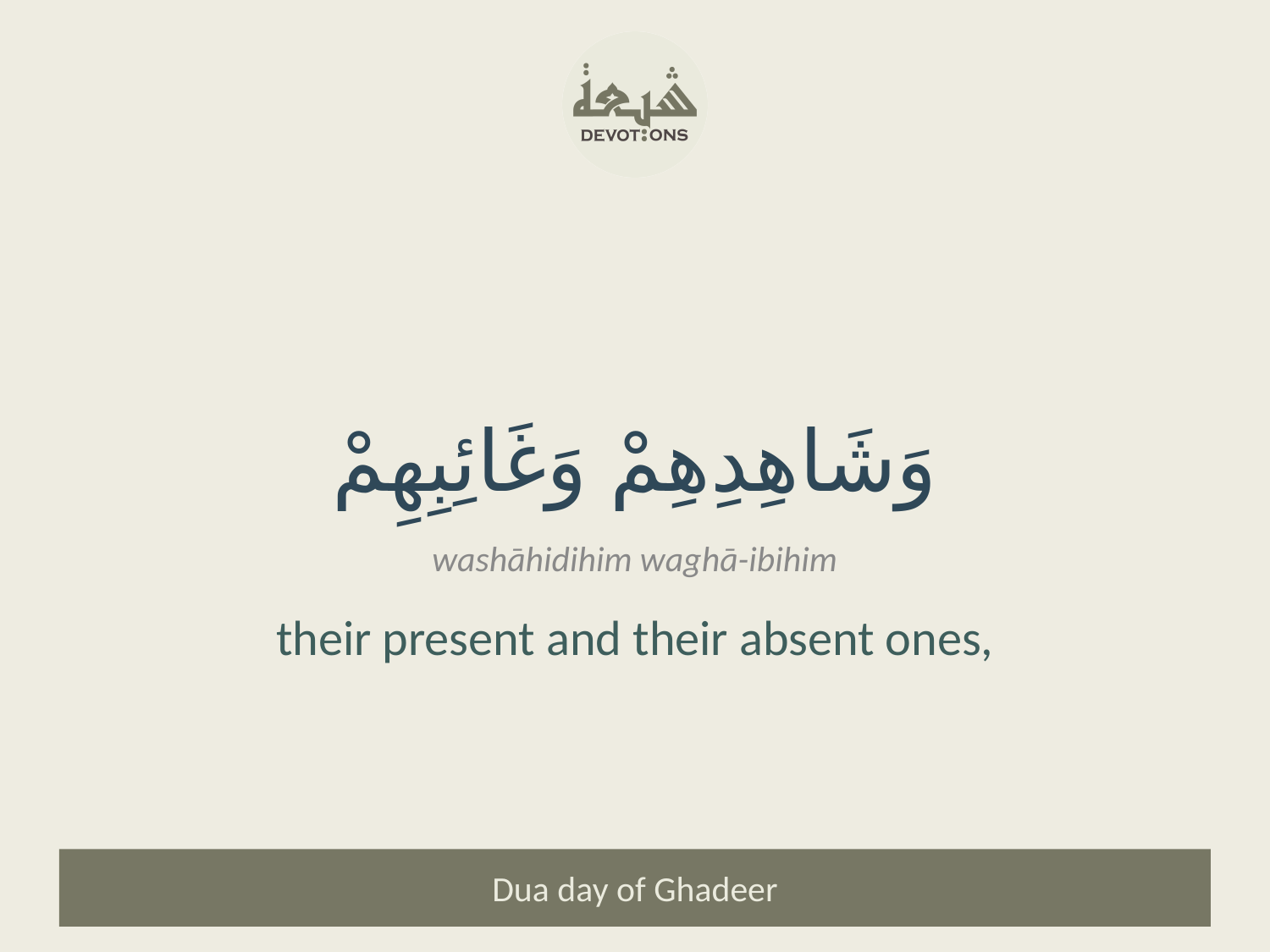

وَشَاهِدِهِمْ وَغَائِبِهِمْ
washāhidihim waghā-ibihim
their present and their absent ones,
Dua day of Ghadeer